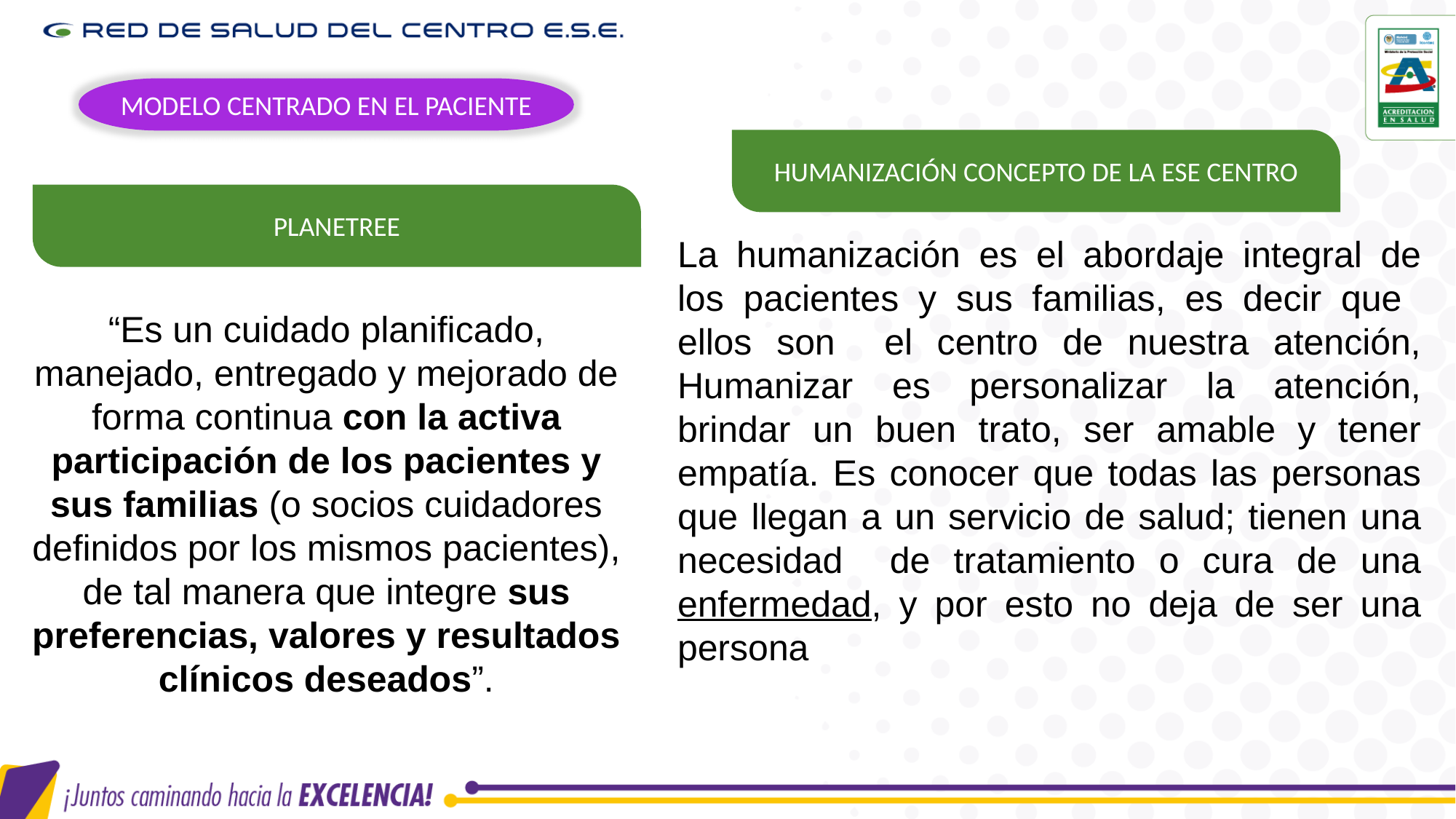

MODELO CENTRADO EN EL PACIENTE
HUMANIZACIÓN CONCEPTO DE LA ESE CENTRO
PLANETREE
La humanización es el abordaje integral de los pacientes y sus familias, es decir que  ellos son  el centro de nuestra atención, Humanizar es personalizar la atención, brindar un buen trato, ser amable y tener empatía. Es conocer que todas las personas que llegan a un servicio de salud; tienen una necesidad  de tratamiento o cura de una enfermedad, y por esto no deja de ser una persona
“Es un cuidado planificado, manejado, entregado y mejorado de forma continua con la activa participación de los pacientes y sus familias (o socios cuidadores definidos por los mismos pacientes), de tal manera que integre sus preferencias, valores y resultados clínicos deseados”.